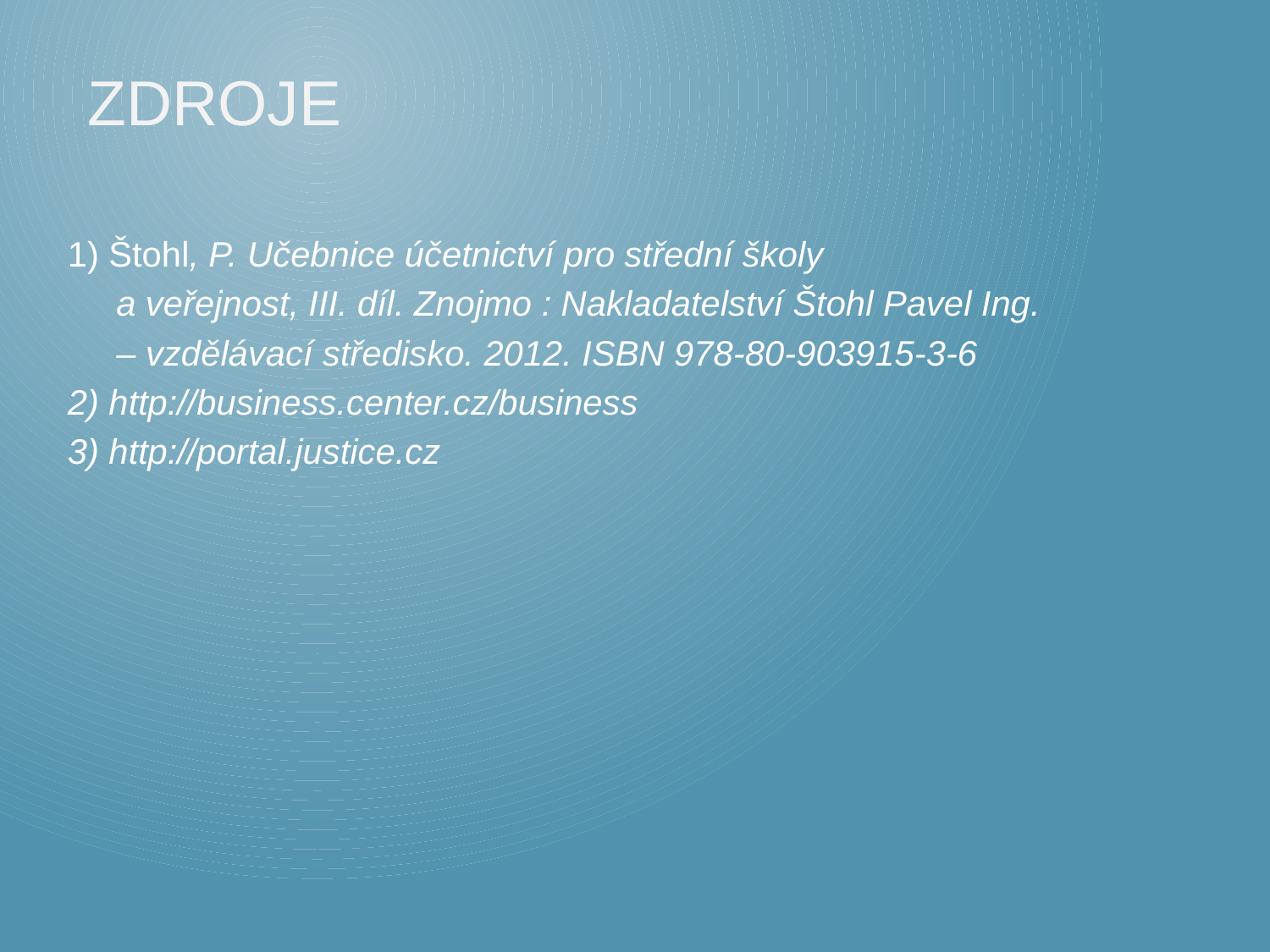

# Zdroje

1) Štohl, P. Učebnice účetnictví pro střední školy
     a veřejnost, III. díl. Znojmo : Nakladatelství Štohl Pavel Ing.
     – vzdělávací středisko. 2012. ISBN 978-80-903915-3-6
2) http://business.center.cz/business
3) http://portal.justice.cz